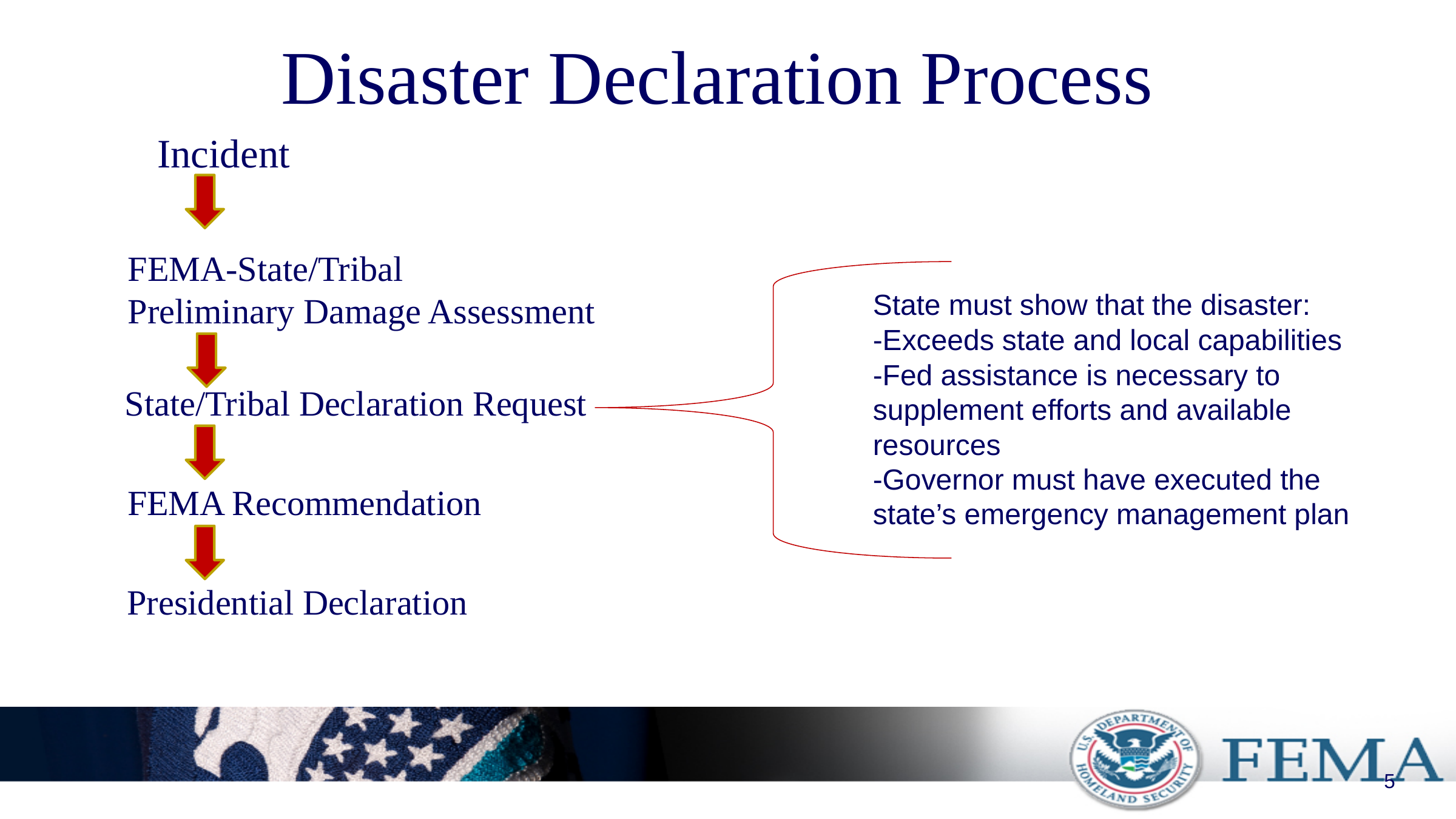

# Disaster Declaration Process
Incident

FEMA-State/Tribal
Preliminary Damage Assessment

State must show that the disaster:
-Exceeds state and local capabilities
-Fed assistance is necessary to supplement efforts and available resources
-Governor must have executed the state’s emergency management plan

State/Tribal Declaration Request

FEMA Recommendation

Presidential Declaration
5